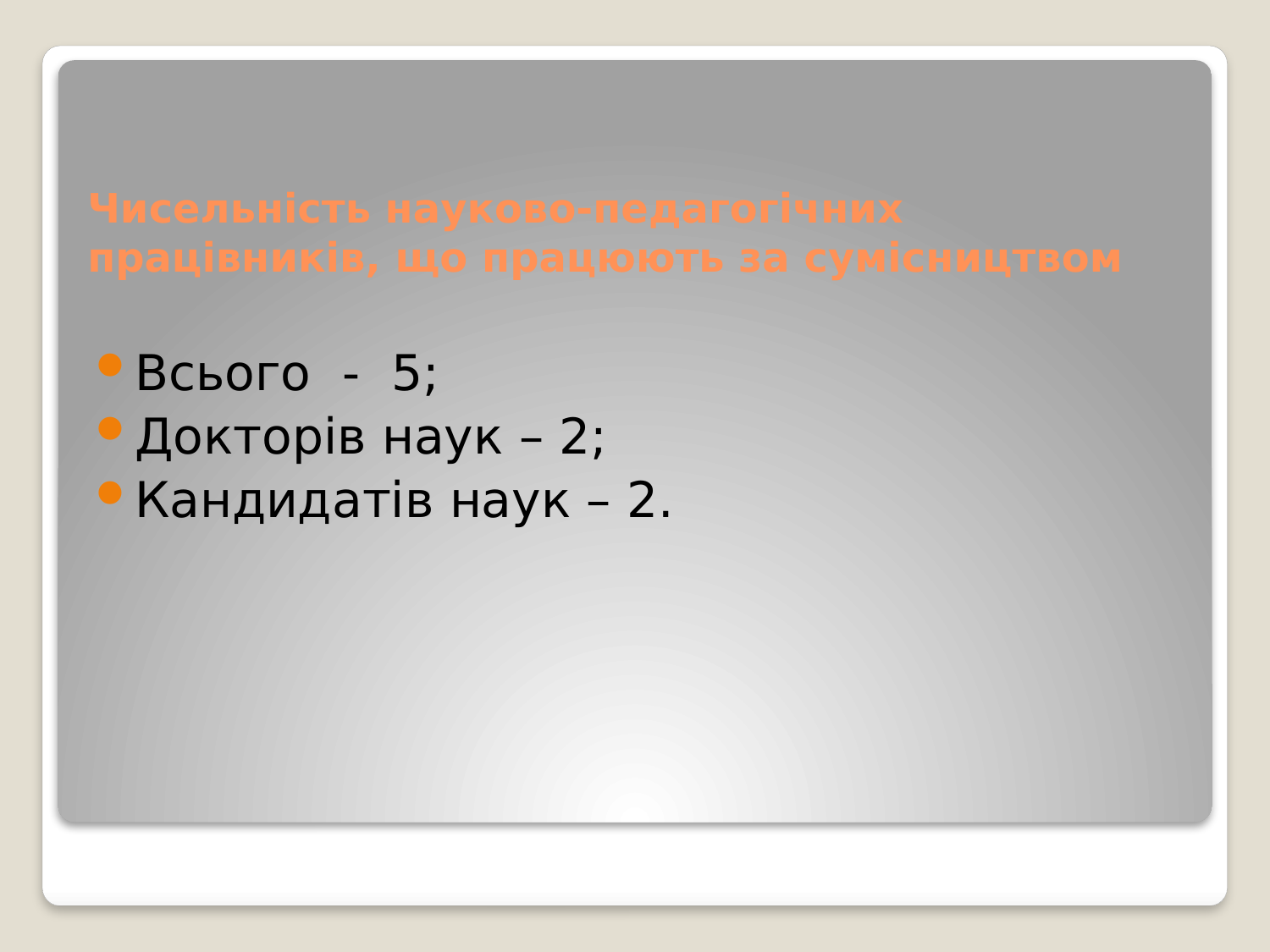

Всього  -  5;
Докторів наук – 2;
Кандидатів наук – 2.

# Чисельність науково-педагогічних працівників, що працюють за сумісництвом